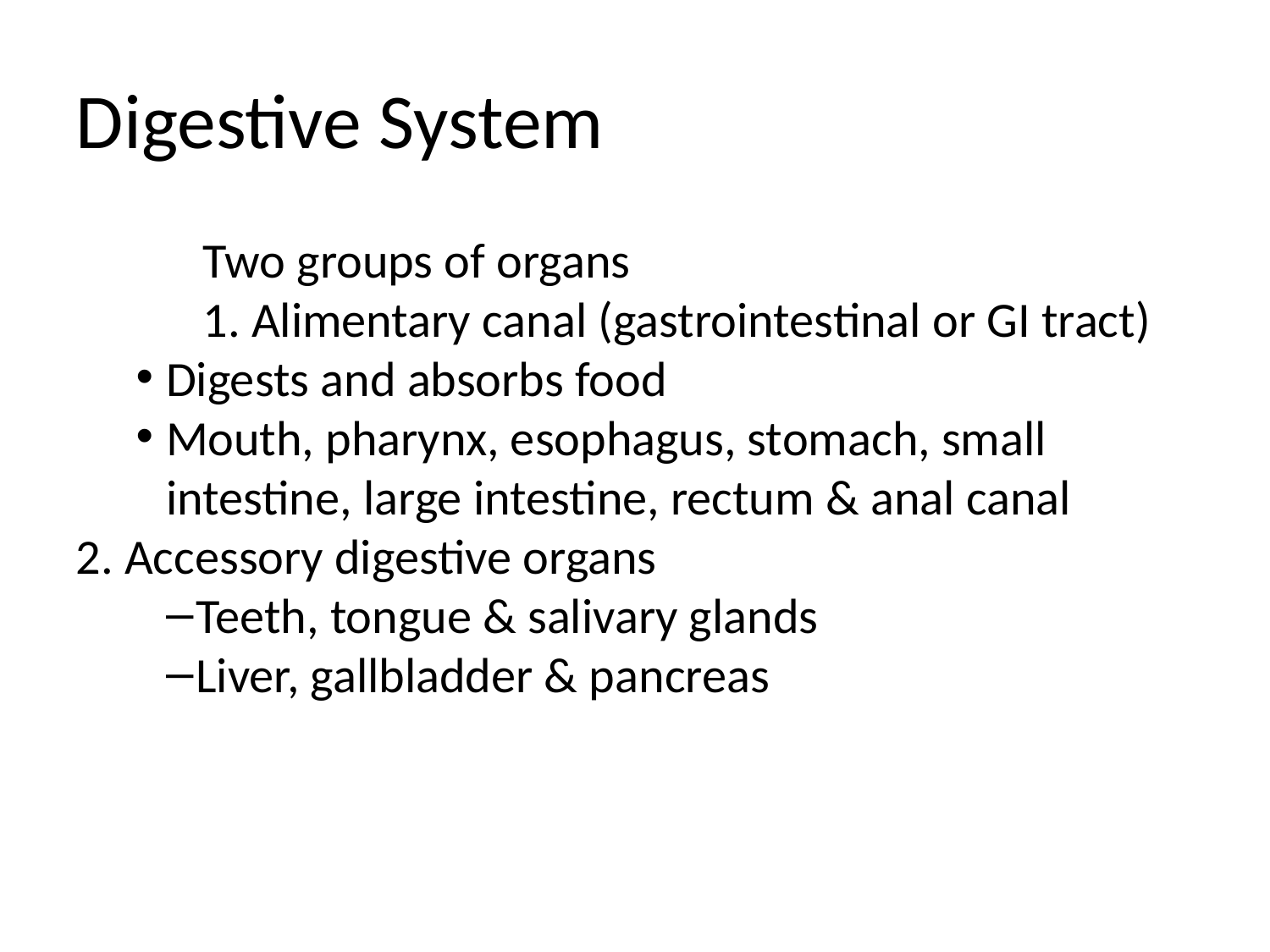

Digestive System
	Two groups of organs
	1. Alimentary canal (gastrointestinal or GI tract)
Digests and absorbs food
Mouth, pharynx, esophagus, stomach, small intestine, large intestine, rectum & anal canal
2. Accessory digestive organs
Teeth, tongue & salivary glands
Liver, gallbladder & pancreas